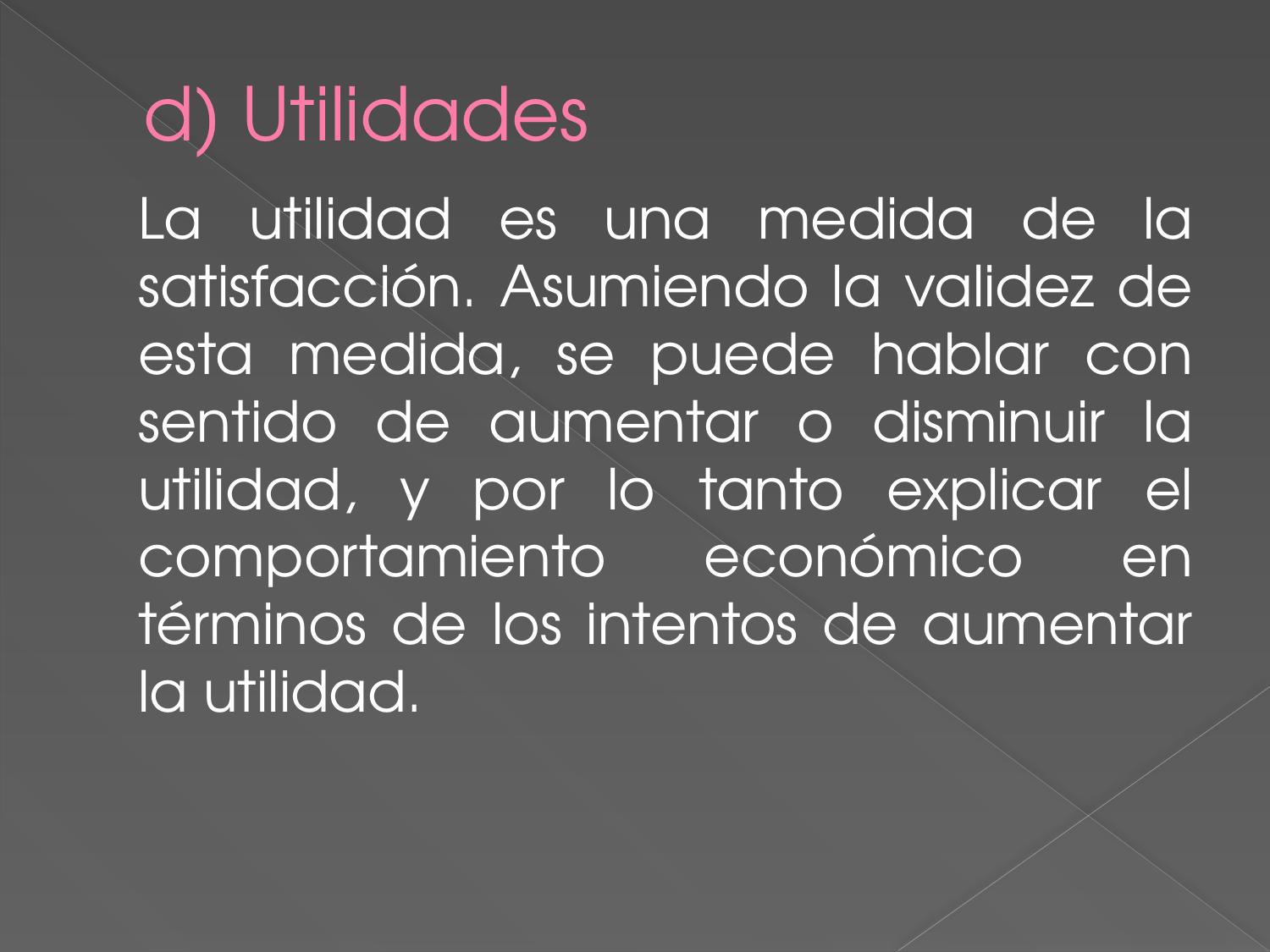

# d) Utilidades
	La utilidad es una medida de la satisfacción. Asumiendo la validez de esta medida, se puede hablar con sentido de aumentar o disminuir la utilidad, y por lo tanto explicar el comportamiento económico en términos de los intentos de aumentar la utilidad.